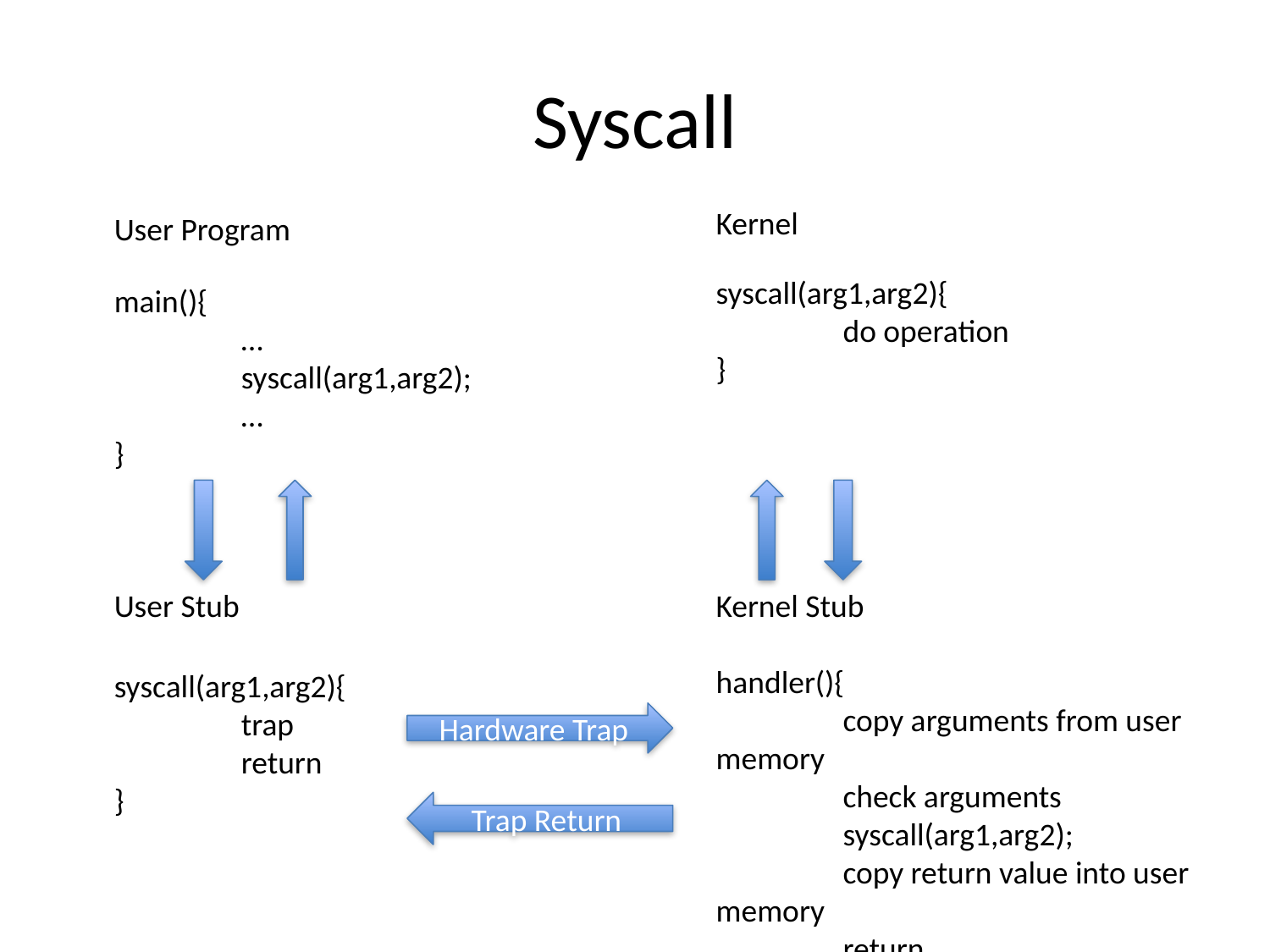

# Syscall
Kernel
User Program

syscall(arg1,arg2){
	do operation
}
main(){
	…
	syscall(arg1,arg2);
	…
}

User Stub
Kernel Stub
handler(){
	copy arguments from user memory
	check arguments
	syscall(arg1,arg2);
	copy return value into user memory
	return
}
syscall(arg1,arg2){
	trap
	return
}

Hardware Trap
Trap Return